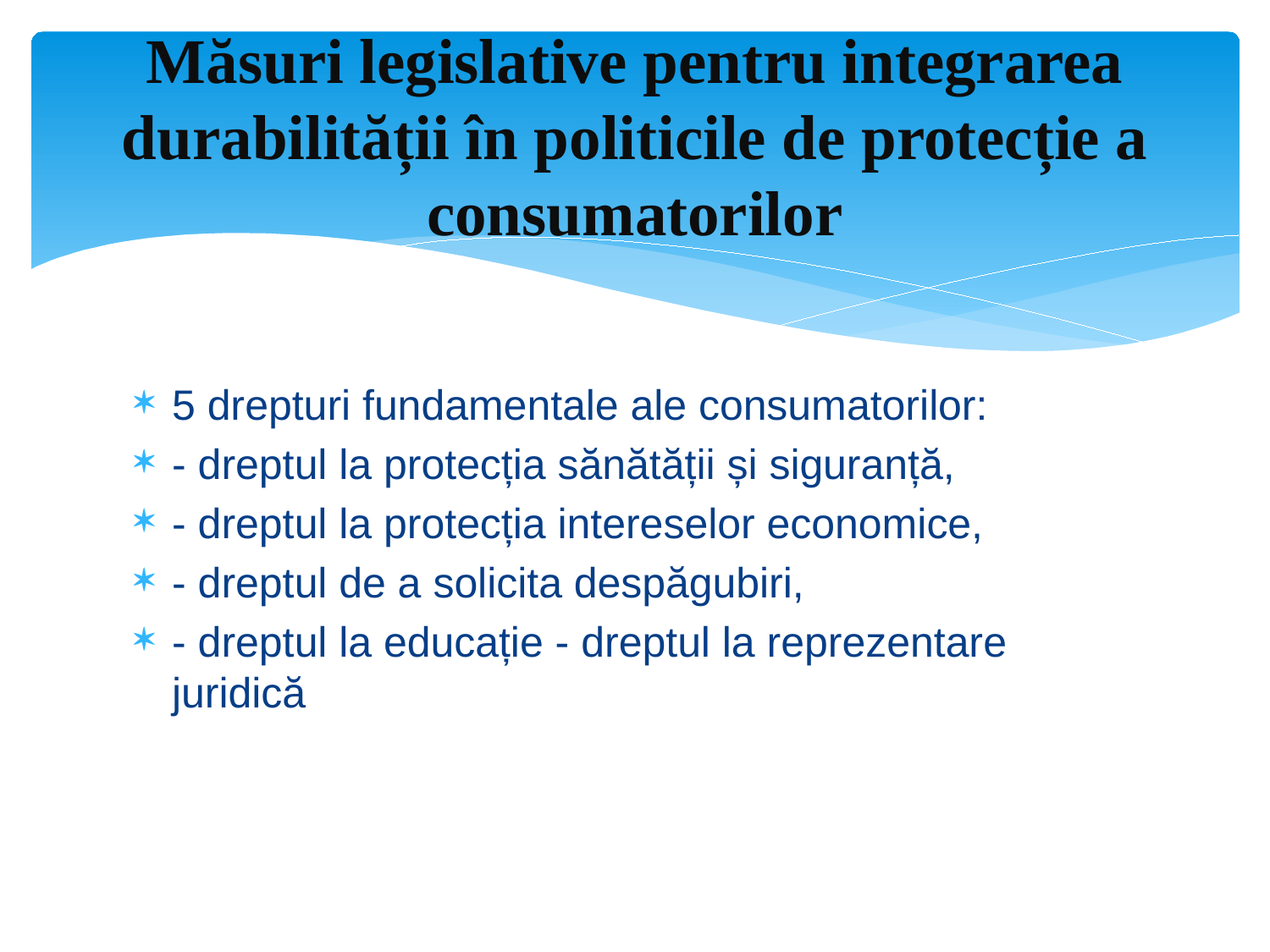

# Măsuri legislative pentru integrarea durabilității în politicile de protecție a consumatorilor
5 drepturi fundamentale ale consumatorilor:
- dreptul la protecția sănătății și siguranță,
- dreptul la protecția intereselor economice,
- dreptul de a solicita despăgubiri,
- dreptul la educație - dreptul la reprezentare juridică